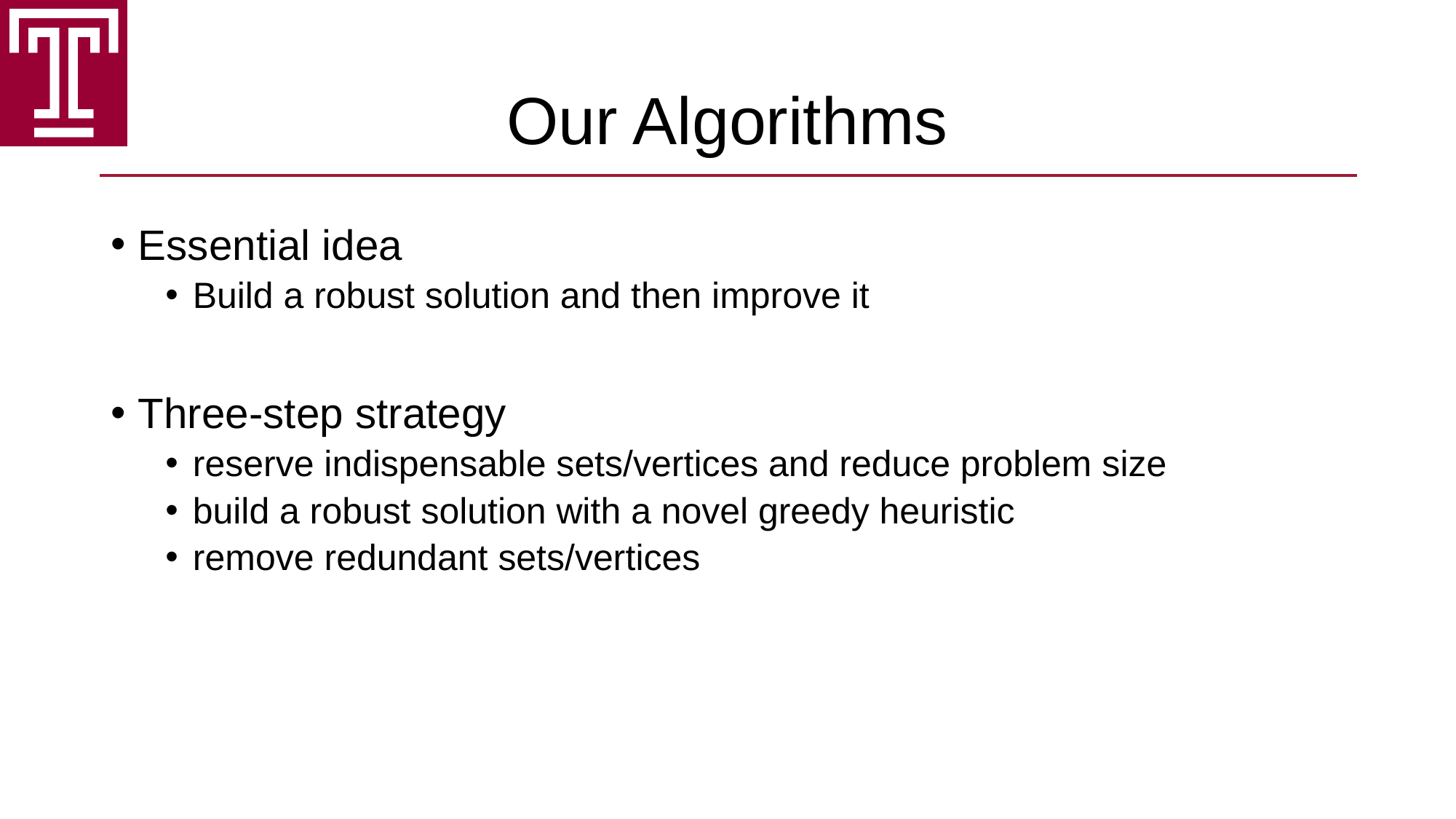

# Our Algorithms
Essential idea
Build a robust solution and then improve it

Three-step strategy
reserve indispensable sets/vertices and reduce problem size
build a robust solution with a novel greedy heuristic
remove redundant sets/vertices